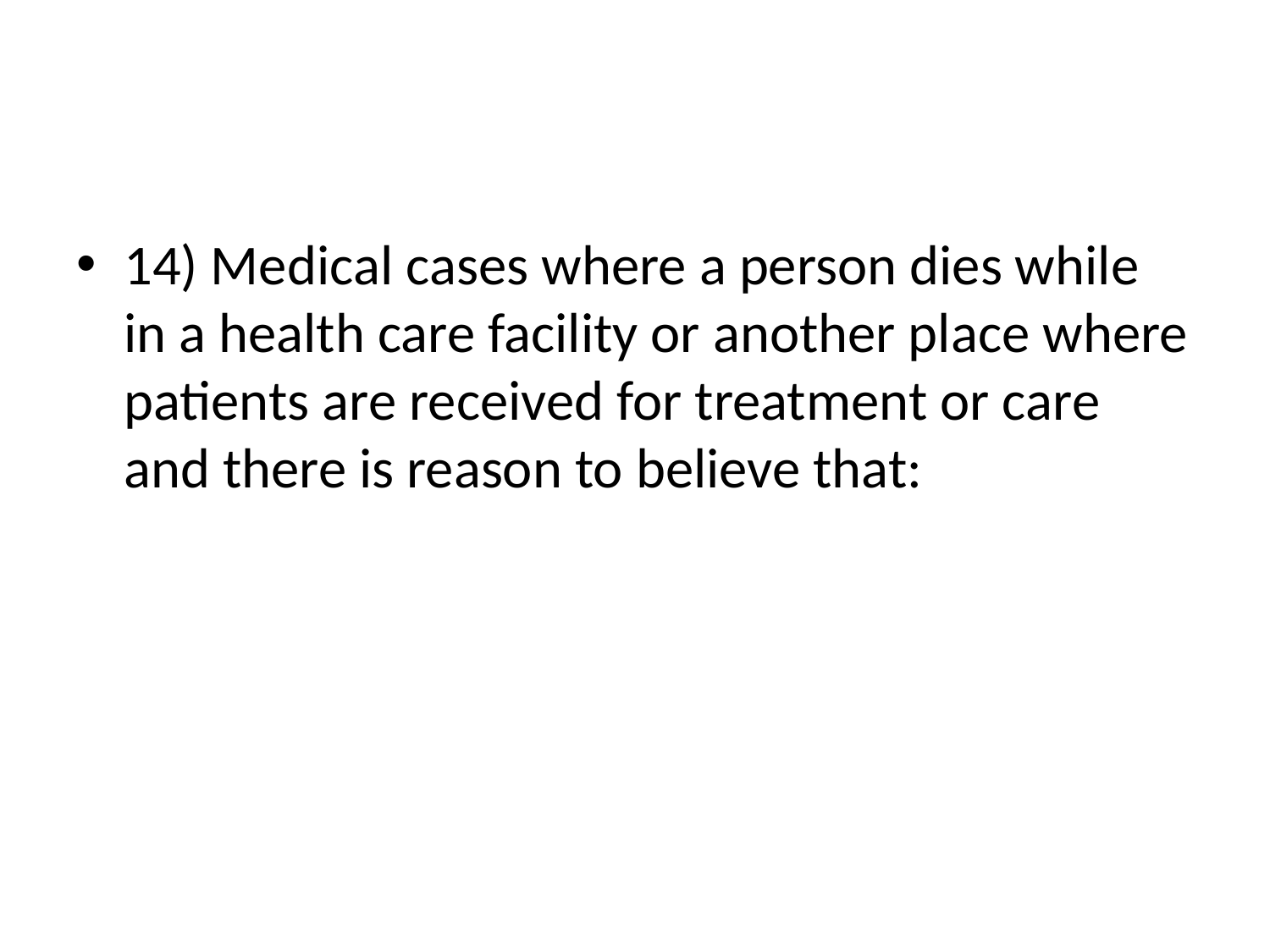

#
14) Medical cases where a person dies while in a health care facility or another place where patients are received for treatment or care and there is reason to believe that: